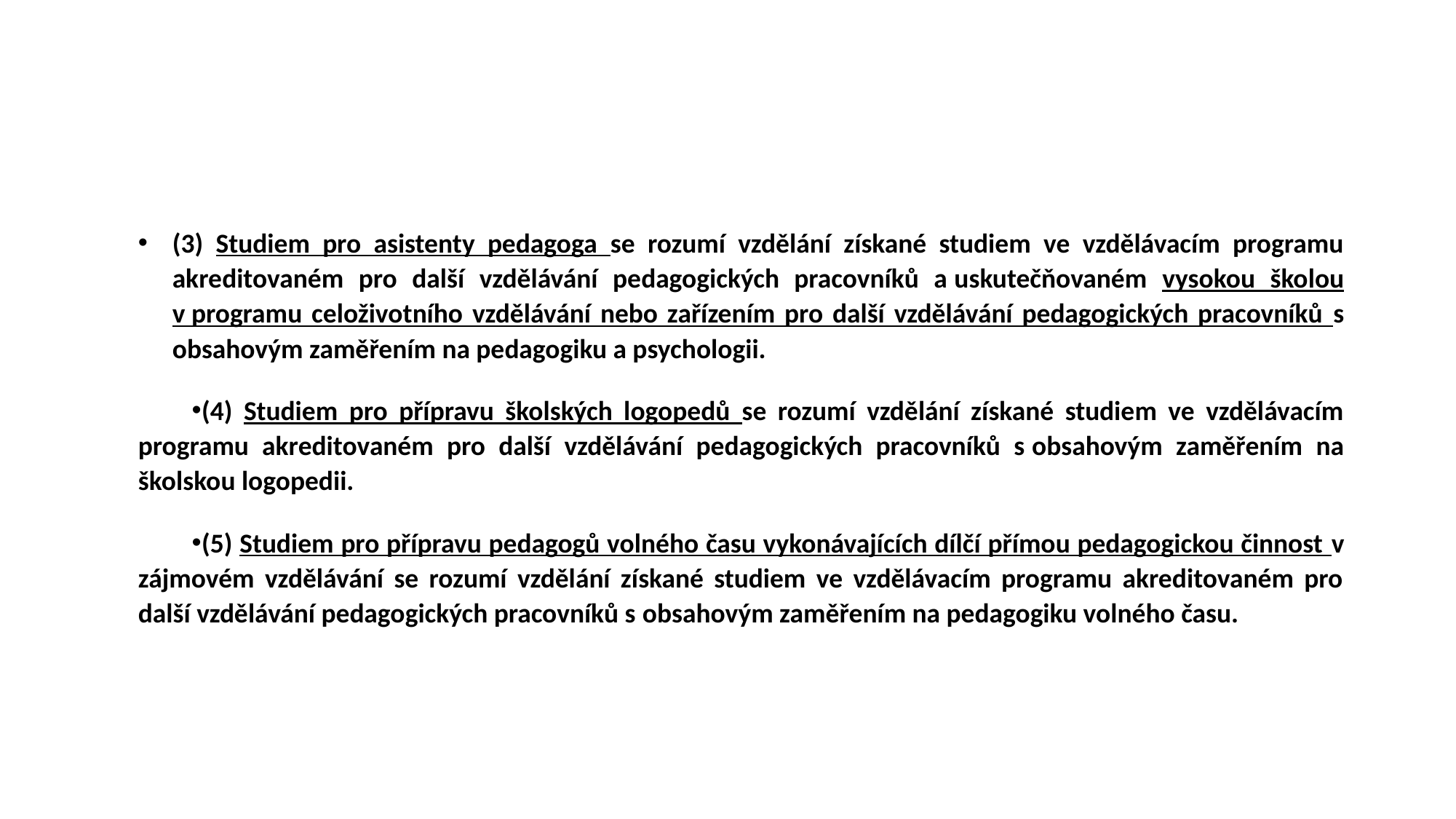

#
(3) Studiem pro asistenty pedagoga se rozumí vzdělání získané studiem ve vzdělávacím programu akreditovaném pro další vzdělávání pedagogických pracovníků a uskutečňovaném vysokou školou v programu celoživotního vzdělávání nebo zařízením pro další vzdělávání pedagogických pracovníků s obsahovým zaměřením na pedagogiku a psychologii.
(4) Studiem pro přípravu školských logopedů se rozumí vzdělání získané studiem ve vzdělávacím programu akreditovaném pro další vzdělávání pedagogických pracovníků s obsahovým zaměřením na školskou logopedii.
(5) Studiem pro přípravu pedagogů volného času vykonávajících dílčí přímou pedagogickou činnost v zájmovém vzdělávání se rozumí vzdělání získané studiem ve vzdělávacím programu akreditovaném pro další vzdělávání pedagogických pracovníků s obsahovým zaměřením na pedagogiku volného času.